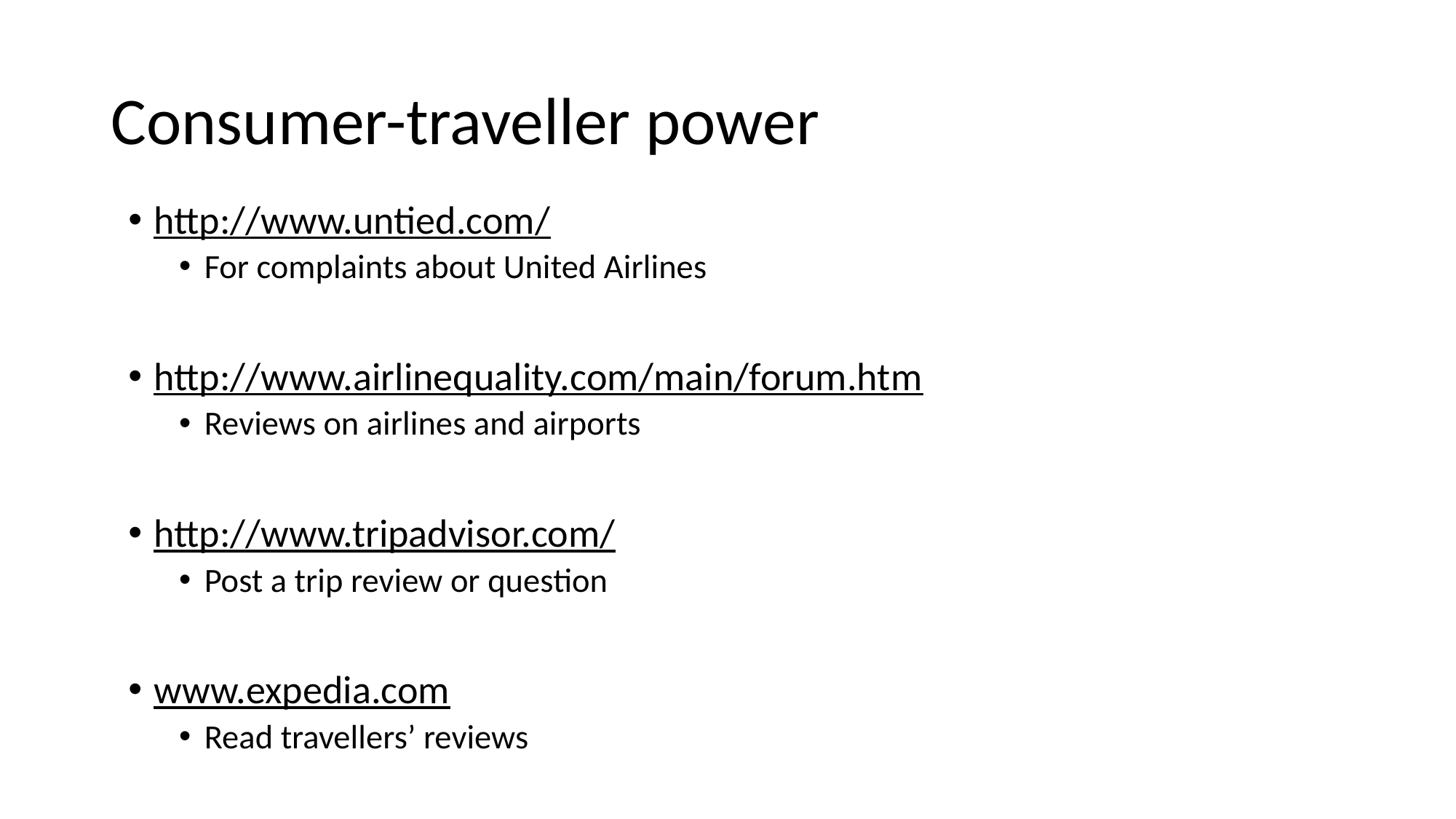

# Consumer-traveller power
http://www.untied.com/
For complaints about United Airlines

http://www.airlinequality.com/main/forum.htm
Reviews on airlines and airports

http://www.tripadvisor.com/
Post a trip review or question

www.expedia.com
Read travellers’ reviews